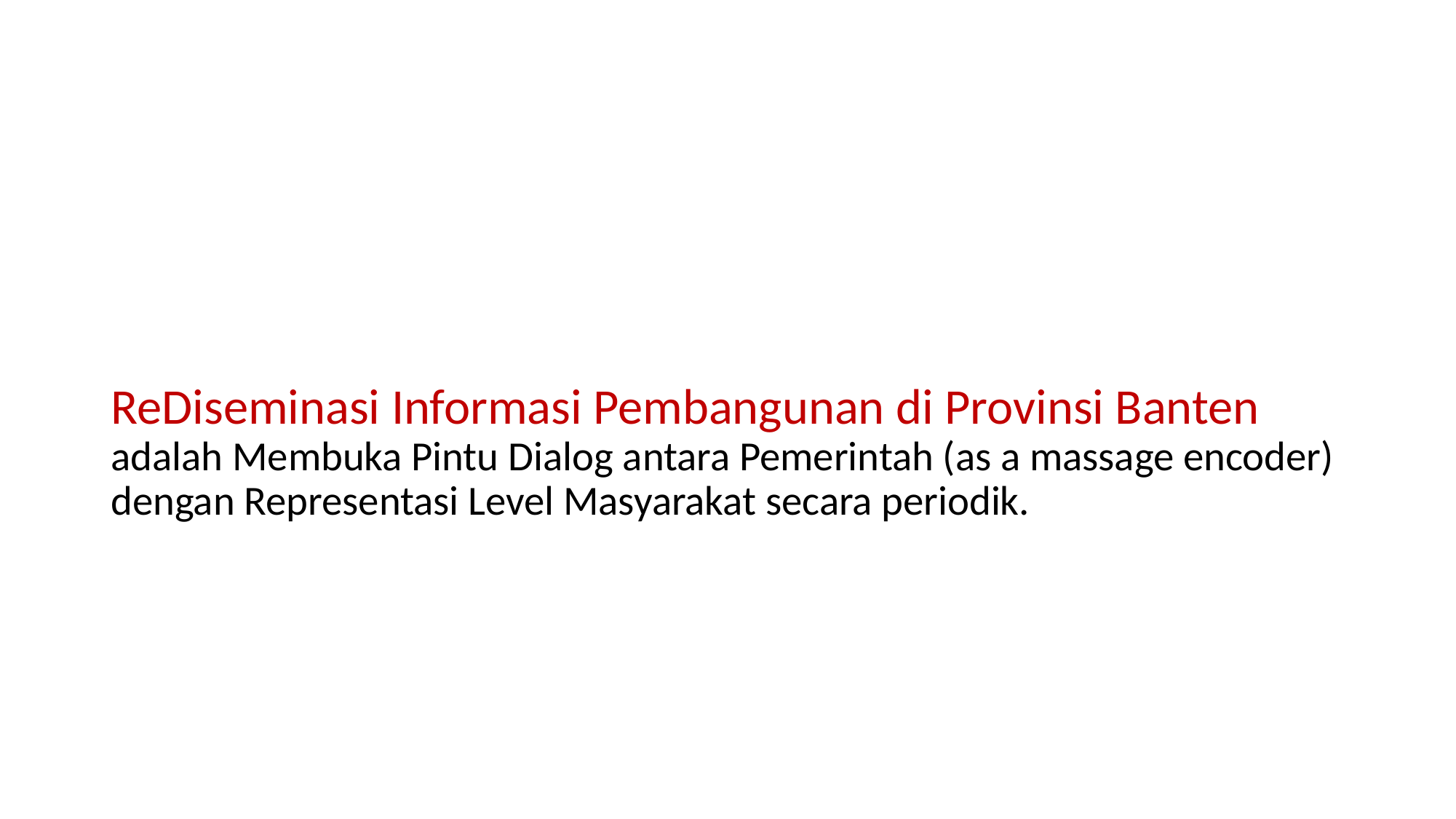

# ReDiseminasi Informasi Pembangunan di Provinsi Banten adalah Membuka Pintu Dialog antara Pemerintah (as a massage encoder) dengan Representasi Level Masyarakat secara periodik.